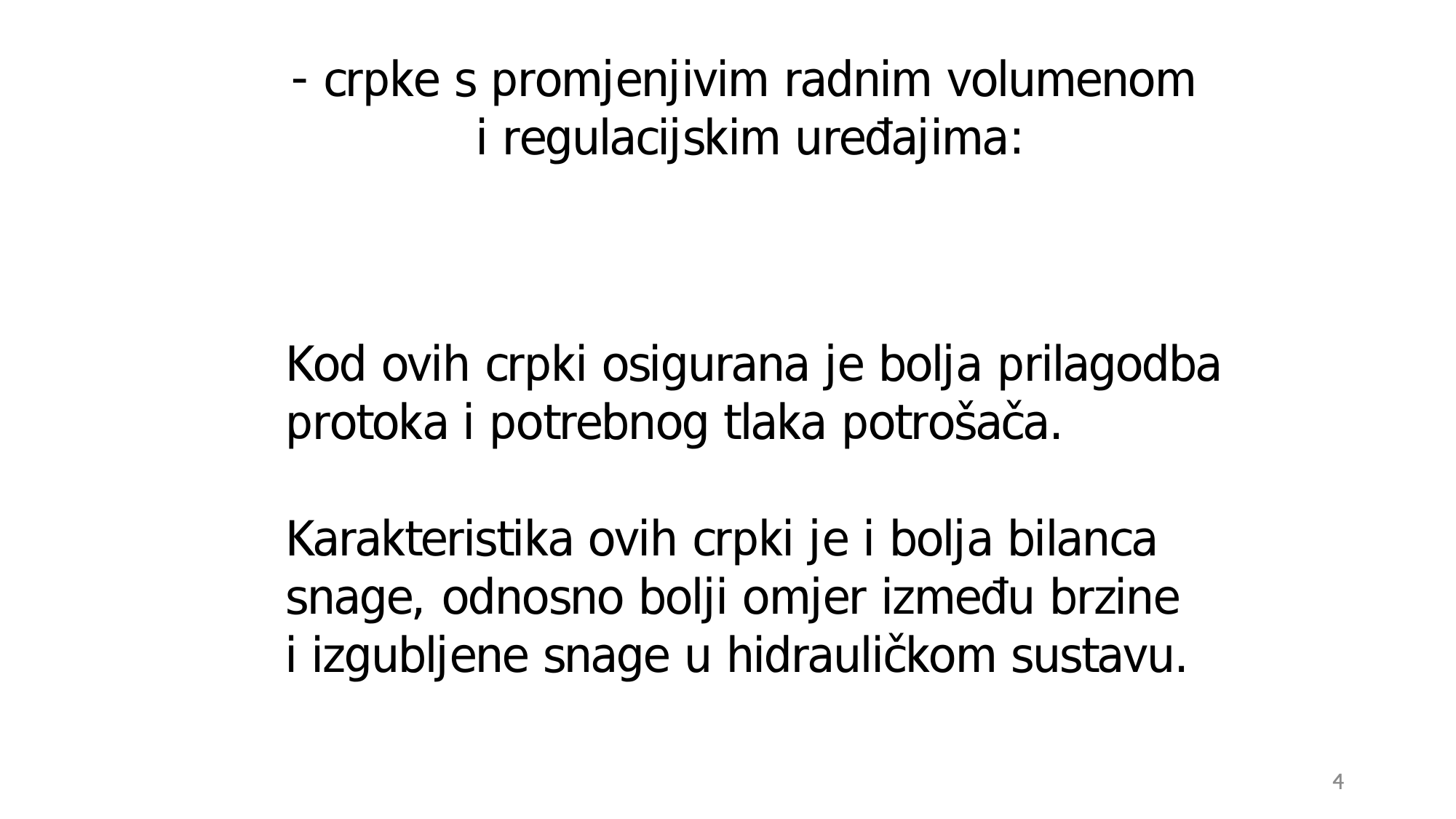

- crpke s promjenjivim radnim volumenom
i regulacijskim uređajima:
Kod ovih crpki osigurana je bolja prilagodba
protoka i potrebnog tlaka potrošača.

Karakteristika ovih crpki je i bolja bilanca
snage, odnosno bolji omjer između brzine
i izgubljene snage u hidrauličkom sustavu.
4